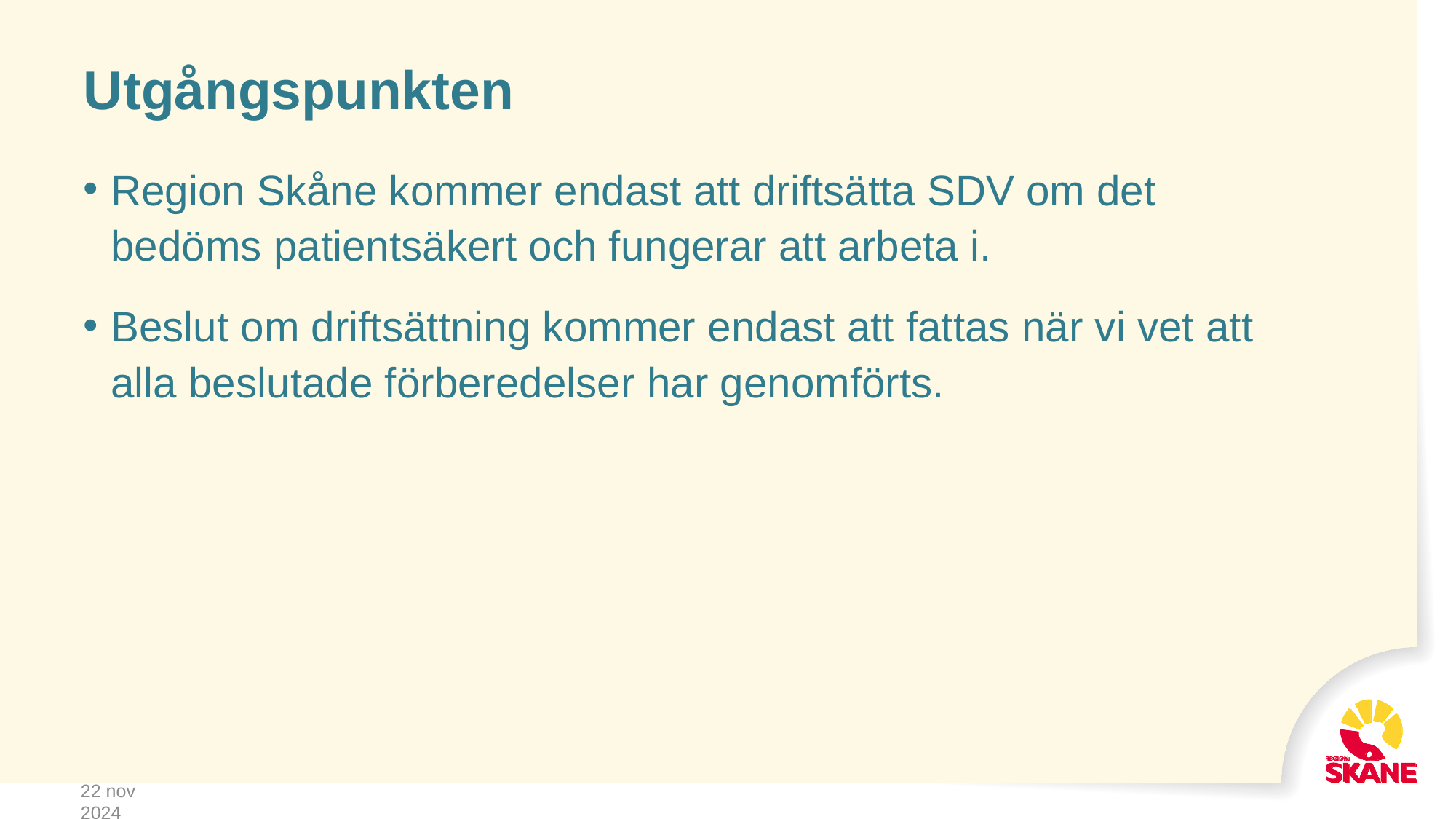

# Utgångspunkten
Region Skåne kommer endast att driftsätta SDV om det bedöms patientsäkert och fungerar att arbeta i.
Beslut om driftsättning kommer endast att fattas när vi vet att alla beslutade förberedelser har genomförts.

22 nov 2024